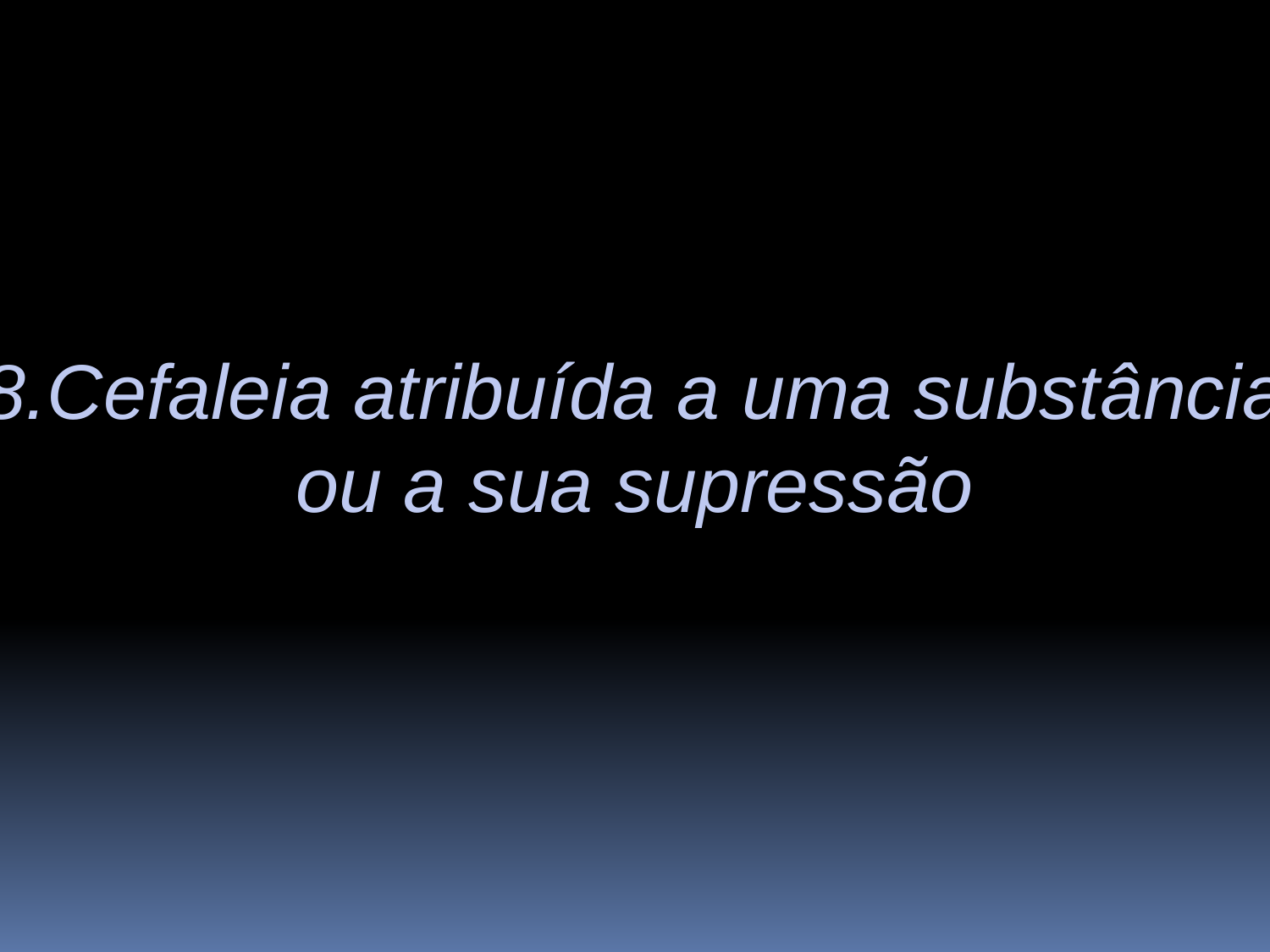

8.Cefaleia atribuída a uma substância
ou a sua supressão